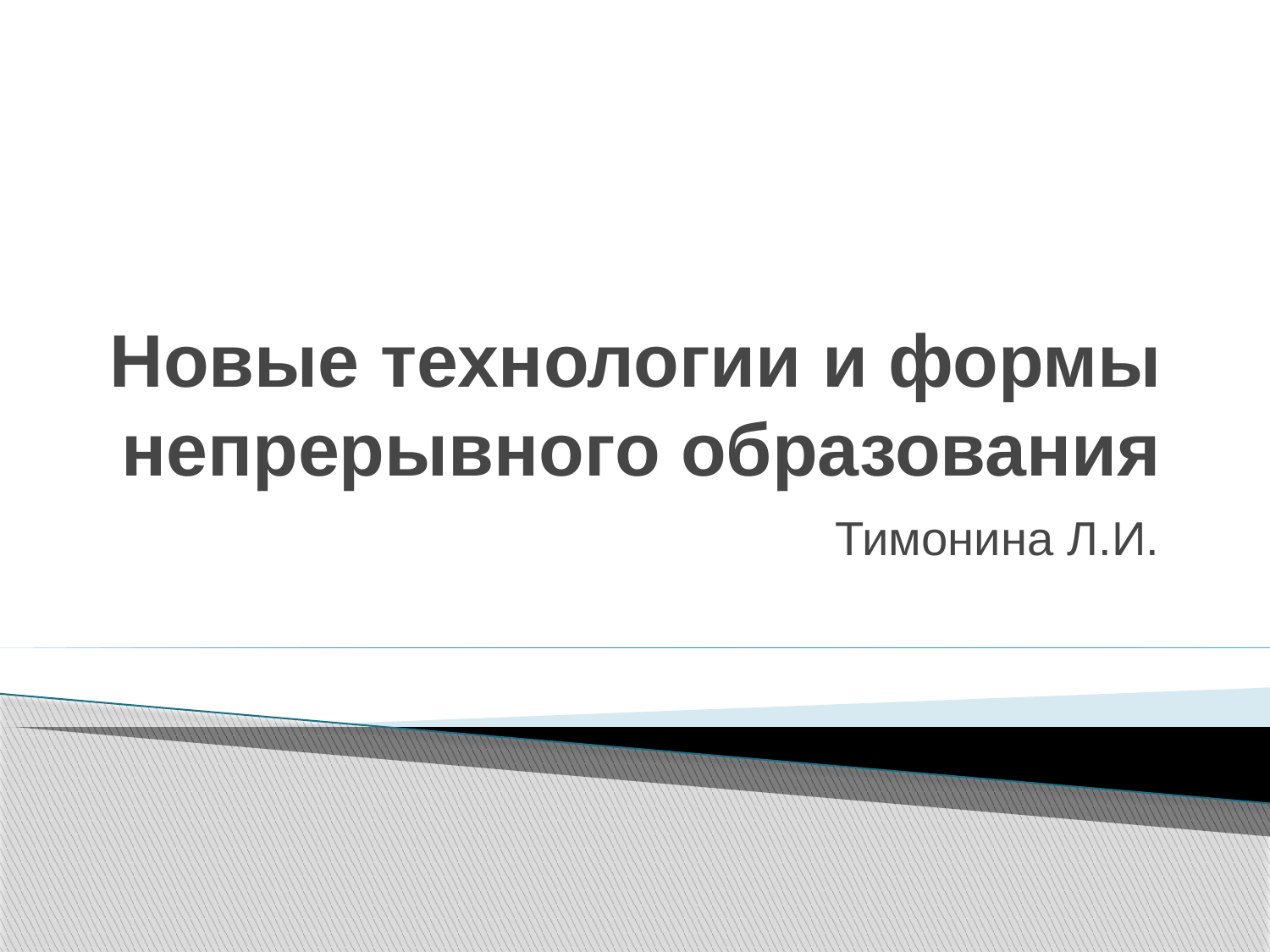

# Новые технологии и формы непрерывного образования
Тимонина Л.И.